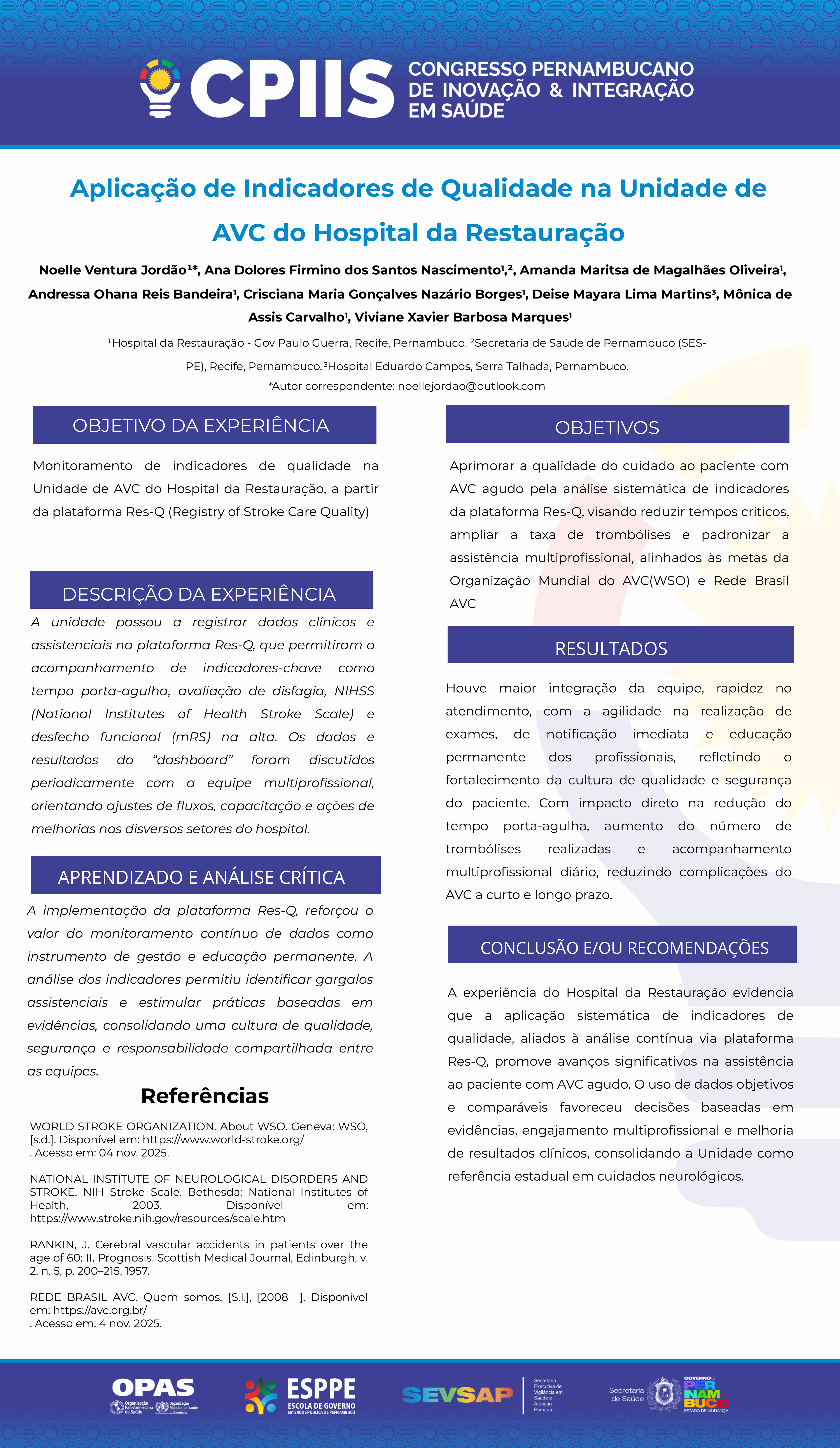

Aplicação de Indicadores de Qualidade na Unidade de AVC do Hospital da Restauração

 Noelle Ventura Jordão¹*, Ana Dolores Firmino dos Santos Nascimento1,², Amanda Maritsa de Magalhães Oliveira1, Andressa Ohana Reis Bandeira1, Crisciana Maria Gonçalves Nazário Borges1, Deise Mayara Lima Martins3, Mônica de Assis Carvalho1, Viviane Xavier Barbosa Marques1

¹Hospital da Restauração - Gov Paulo Guerra, Recife, Pernambuco. ²Secretaria de Saúde de Pernambuco (SES-PE), Recife, Pernambuco. 3Hospital Eduardo Campos, Serra Talhada, Pernambuco.
*Autor correspondente: noellejordao@outlook.com

OBJETIVO DA EXPERIÊNCIA
OBJETIVOS
Monitoramento de indicadores de qualidade na Unidade de AVC do Hospital da Restauração, a partir da plataforma Res-Q (Registry of Stroke Care Quality)

Aprimorar a qualidade do cuidado ao paciente com AVC agudo pela análise sistemática de indicadores da plataforma Res-Q, visando reduzir tempos críticos, ampliar a taxa de trombólises e padronizar a assistência multiprofissional, alinhados às metas da Organização Mundial do AVC(WSO) e Rede Brasil AVC

DESCRIÇÃO DA EXPERIÊNCIA
A unidade passou a registrar dados clínicos e assistenciais na plataforma Res-Q, que permitiram o acompanhamento de indicadores-chave como tempo porta-agulha, avaliação de disfagia, NIHSS (National Institutes of Health Stroke Scale) e desfecho funcional (mRS) na alta. Os dados e resultados do “dashboard” foram discutidos periodicamente com a equipe multiprofissional, orientando ajustes de fluxos, capacitação e ações de melhorias nos disversos setores do hospital.

RESULTADOS
Houve maior integração da equipe, rapidez no atendimento, com a agilidade na realização de exames, de notificação imediata e educação permanente dos profissionais, refletindo o fortalecimento da cultura de qualidade e segurança do paciente. Com impacto direto na redução do tempo porta-agulha, aumento do número de trombólises realizadas e acompanhamento multiprofissional diário, reduzindo complicações do AVC a curto e longo prazo.

APRENDIZADO E ANÁLISE CRÍTICA
A implementação da plataforma Res-Q, reforçou o valor do monitoramento contínuo de dados como instrumento de gestão e educação permanente. A análise dos indicadores permitiu identificar gargalos assistenciais e estimular práticas baseadas em evidências, consolidando uma cultura de qualidade, segurança e responsabilidade compartilhada entre as equipes.

CONCLUSÃO E/OU RECOMENDAÇÕES
A experiência do Hospital da Restauração evidencia que a aplicação sistemática de indicadores de qualidade, aliados à análise contínua via plataforma Res-Q, promove avanços significativos na assistência ao paciente com AVC agudo. O uso de dados objetivos e comparáveis favoreceu decisões baseadas em evidências, engajamento multiprofissional e melhoria de resultados clínicos, consolidando a Unidade como referência estadual em cuidados neurológicos.

Referências
WORLD STROKE ORGANIZATION. About WSO. Geneva: WSO, [s.d.]. Disponível em: https://www.world-stroke.org/
. Acesso em: 04 nov. 2025.

NATIONAL INSTITUTE OF NEUROLOGICAL DISORDERS AND STROKE. NIH Stroke Scale. Bethesda: National Institutes of Health, 2003. Disponível em: https://www.stroke.nih.gov/resources/scale.htm

RANKIN, J. Cerebral vascular accidents in patients over the age of 60: II. Prognosis. Scottish Medical Journal, Edinburgh, v. 2, n. 5, p. 200–215, 1957.

REDE BRASIL AVC. Quem somos. [S.l.], [2008– ]. Disponível em: https://avc.org.br/
. Acesso em: 4 nov. 2025.